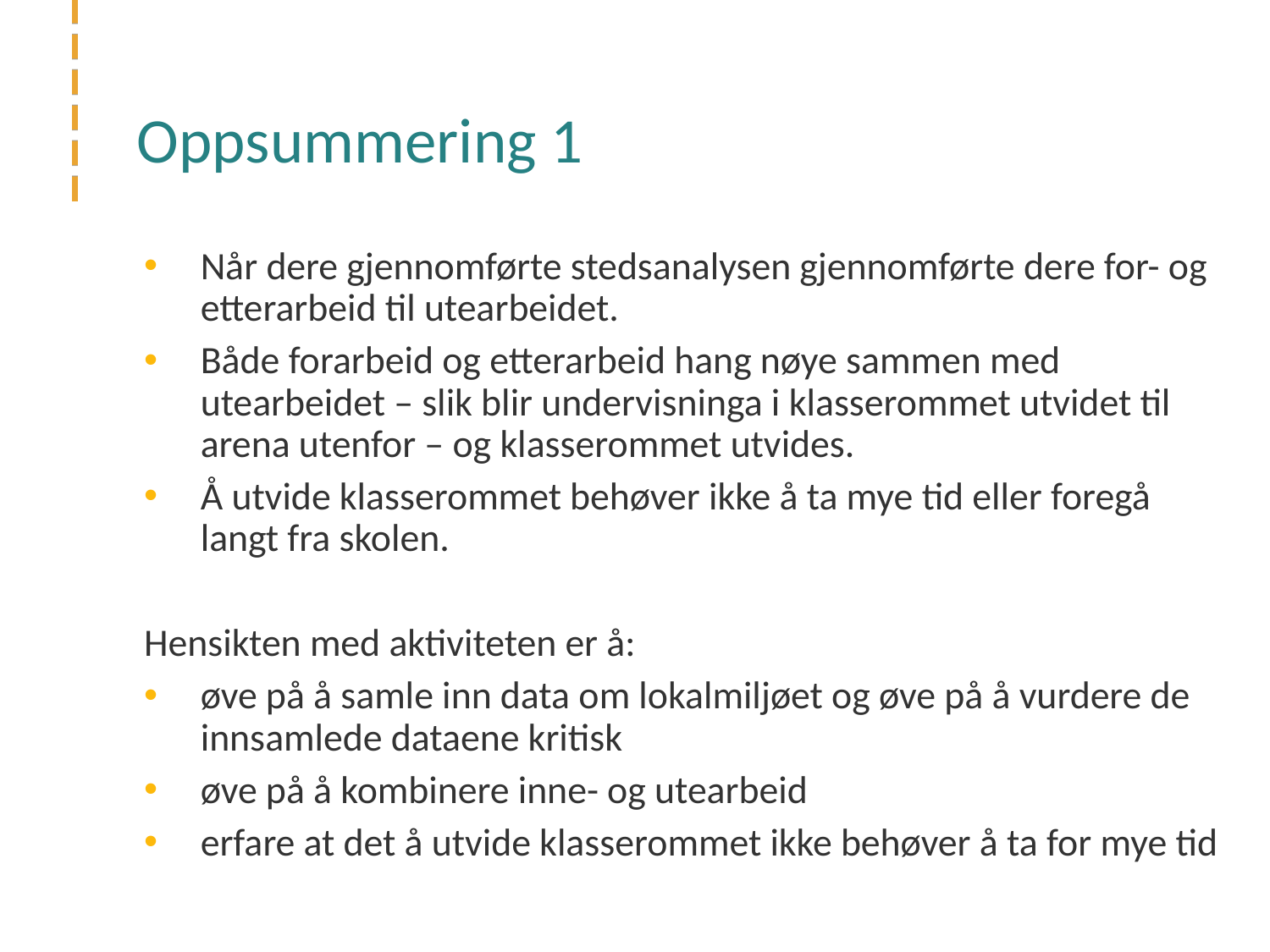

# Oppsummering 1
Når dere gjennomførte stedsanalysen gjennomførte dere for- og etterarbeid til utearbeidet.
Både forarbeid og etterarbeid hang nøye sammen med utearbeidet – slik blir undervisninga i klasserommet utvidet til arena utenfor – og klasserommet utvides.
Å utvide klasserommet behøver ikke å ta mye tid eller foregå langt fra skolen.

Hensikten med aktiviteten er å:
øve på å samle inn data om lokalmiljøet og øve på å vurdere de innsamlede dataene kritisk
øve på å kombinere inne- og utearbeid
erfare at det å utvide klasserommet ikke behøver å ta for mye tid